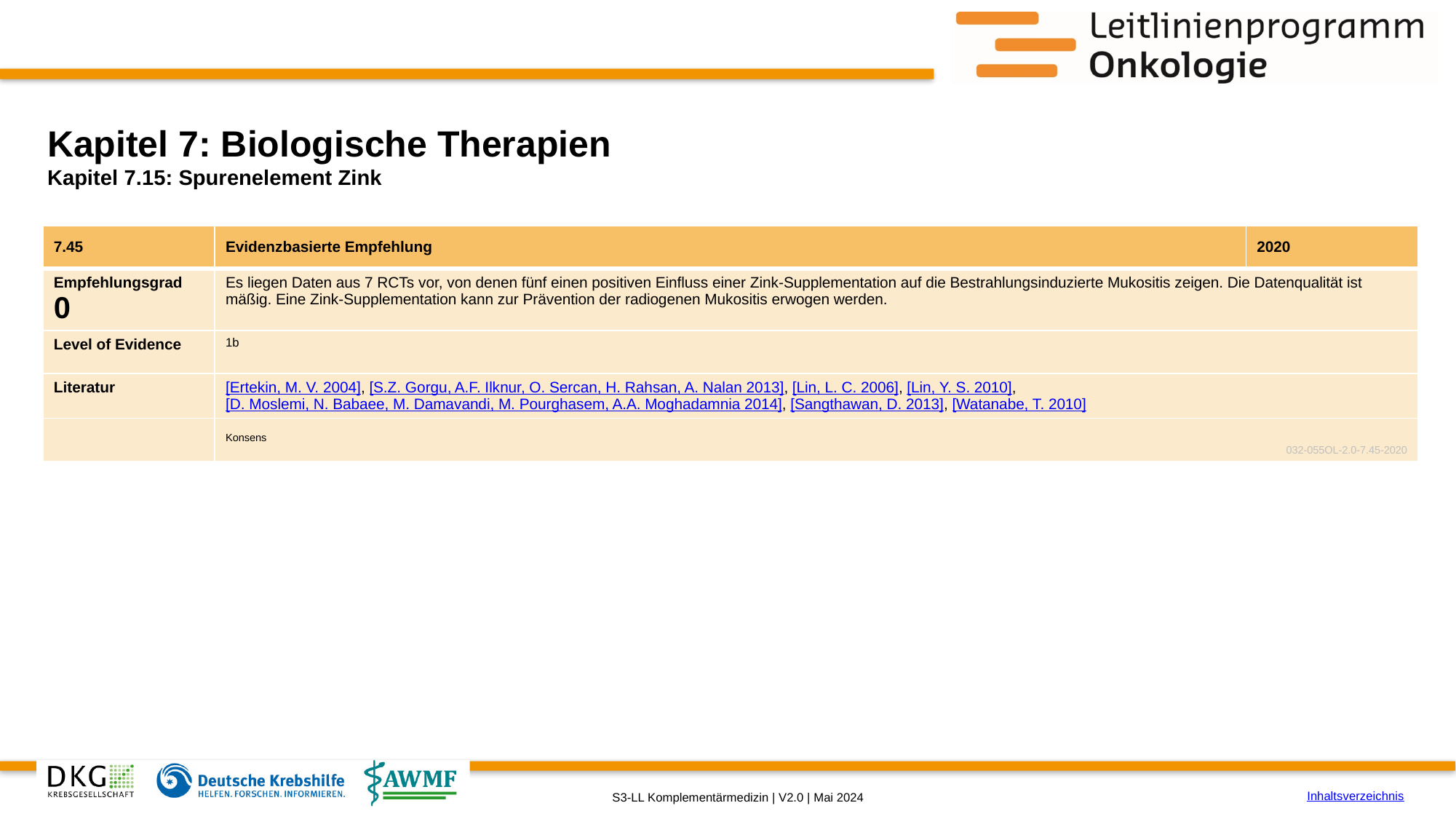

# Kapitel 7: Biologische Therapien
Kapitel 7.15: Spurenelement Zink
| 7.45 | Evidenzbasierte Empfehlung | 2020 |
| --- | --- | --- |
| Empfehlungsgrad 0 | Es liegen Daten aus 7 RCTs vor, von denen fünf einen positiven Einfluss einer Zink-Supplementation auf die Bestrahlungsinduzierte Mukositis zeigen. Die Datenqualität ist mäßig. Eine Zink-Supplementation kann zur Prävention der radiogenen Mukositis erwogen werden. |  |
| Level of Evidence | 1b |  |
| Literatur | [Ertekin, M. V. 2004], [S.Z. Gorgu, A.F. Ilknur, O. Sercan, H. Rahsan, A. Nalan 2013], [Lin, L. C. 2006], [Lin, Y. S. 2010], [D. Moslemi, N. Babaee, M. Damavandi, M. Pourghasem, A.A. Moghadamnia 2014], [Sangthawan, D. 2013], [Watanabe, T. 2010] |  |
|  | Konsens 032-055OL-2.0-7.45-2020 |  |
Inhaltsverzeichnis
S3-LL Komplementärmedizin | V2.0 | Mai 2024